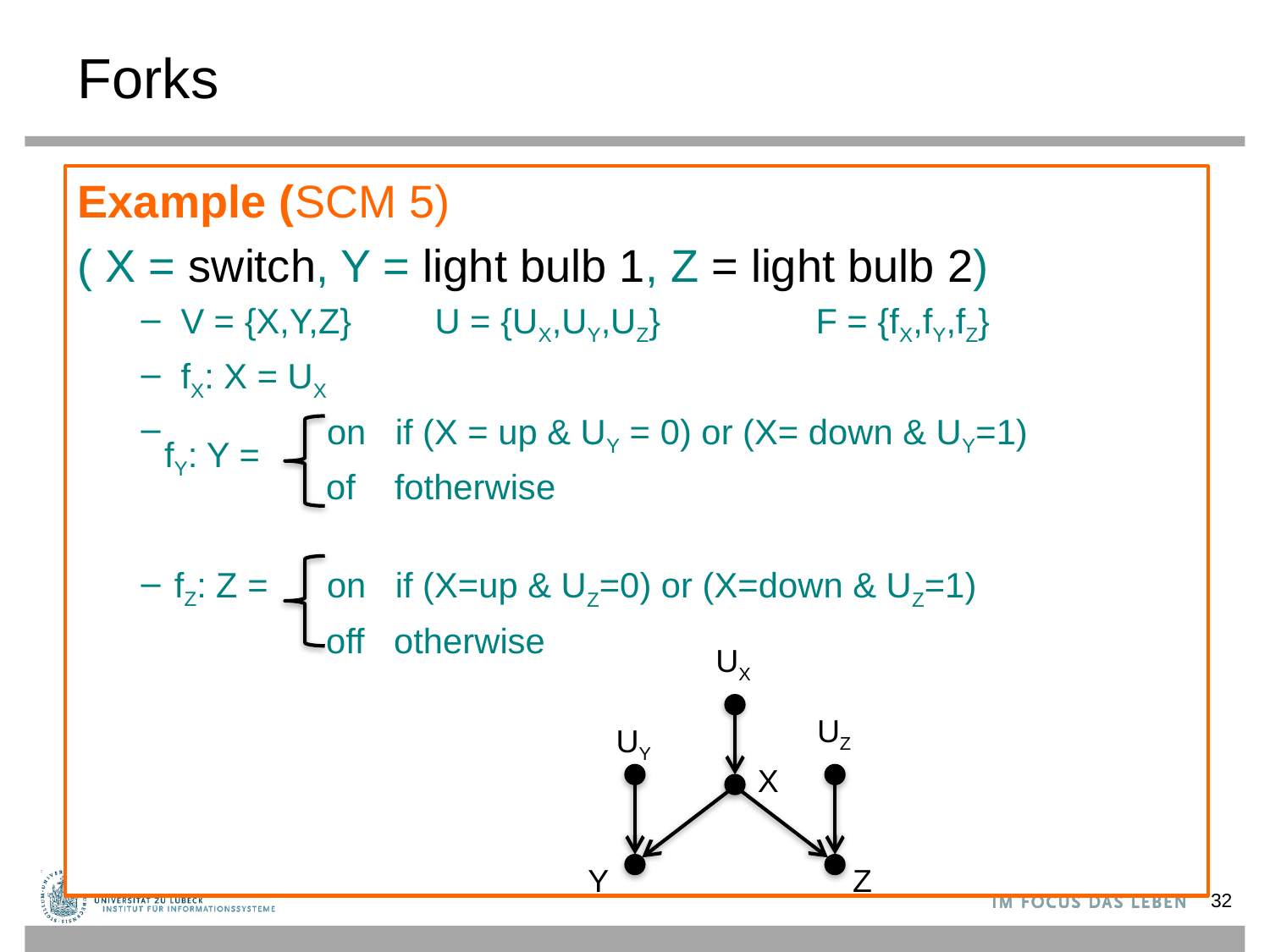

# Forks
Example (SCM 5)
( X = switch, Y = light bulb 1, Z = light bulb 2)
V = {X,Y,Z}	U = {UX,UY,UZ}   	F = {fX,fY,fZ}
fX: X = UX
               on   if (X = up & UY = 0) or (X= down & UY=1)
                   of    fotherwise

               on   if (X=up & UZ=0) or (X=down & UZ=1)
                   off   otherwise

fY: Y =
fZ: Z =

UX

UZ
UY
X

Y

Z
32